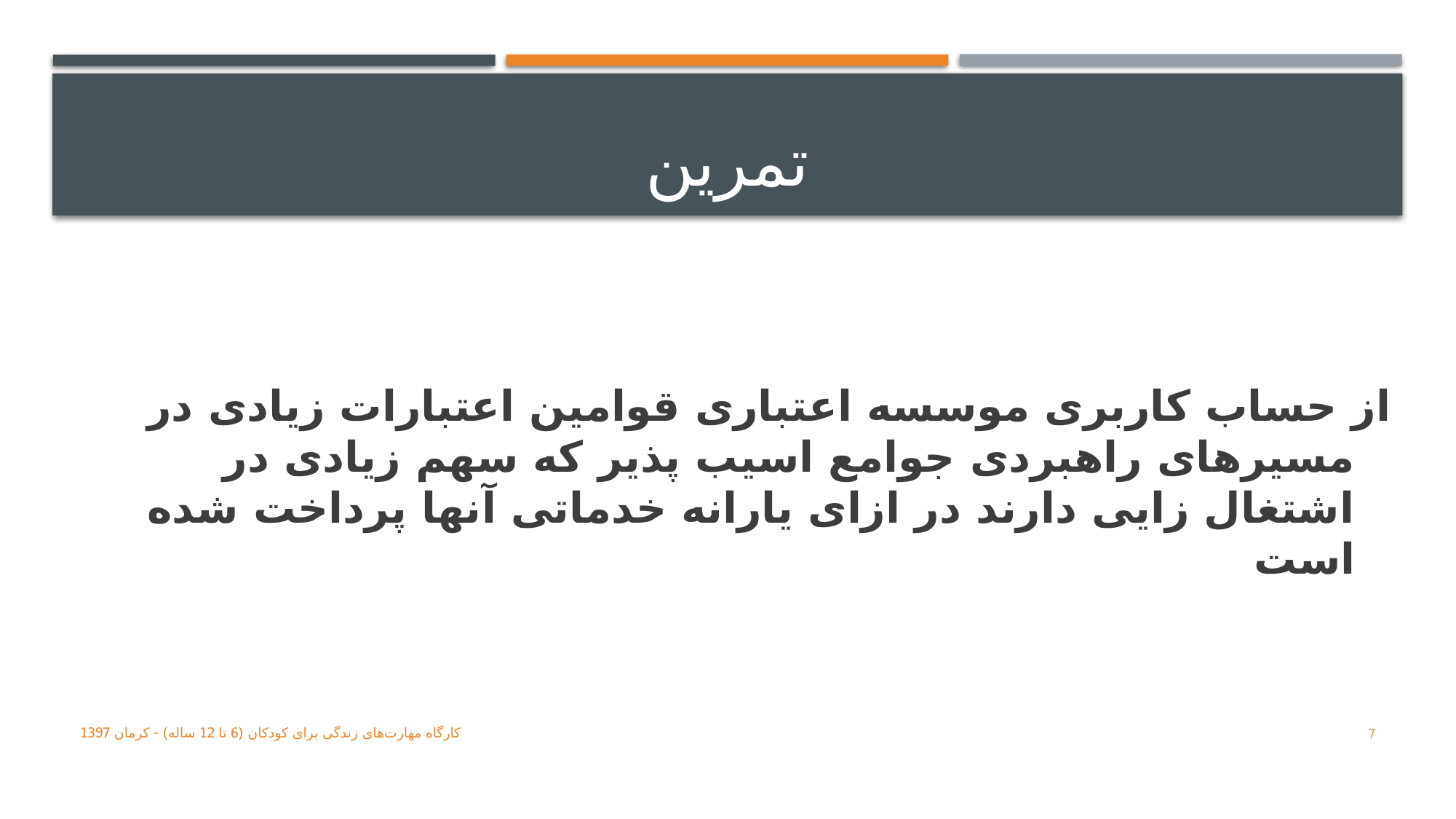

# تمرین
از حساب کاربری موسسه اعتباری قوامین اعتبارات زیادی در مسیرهای راهبردی جوامع اسیب پذیر که سهم زیادی در اشتغال زایی دارند در ازای یارانه خدماتی آنها پرداخت شده است
کارگاه ﻣﻬﺎﺭﺕﻫﺎی ﺯﻧﺪﮔﯽ ﺑﺮﺍی ﮐﻮﺩﮐﺎﻥ (6 تا 12 ساله) - کرمان 1397
7